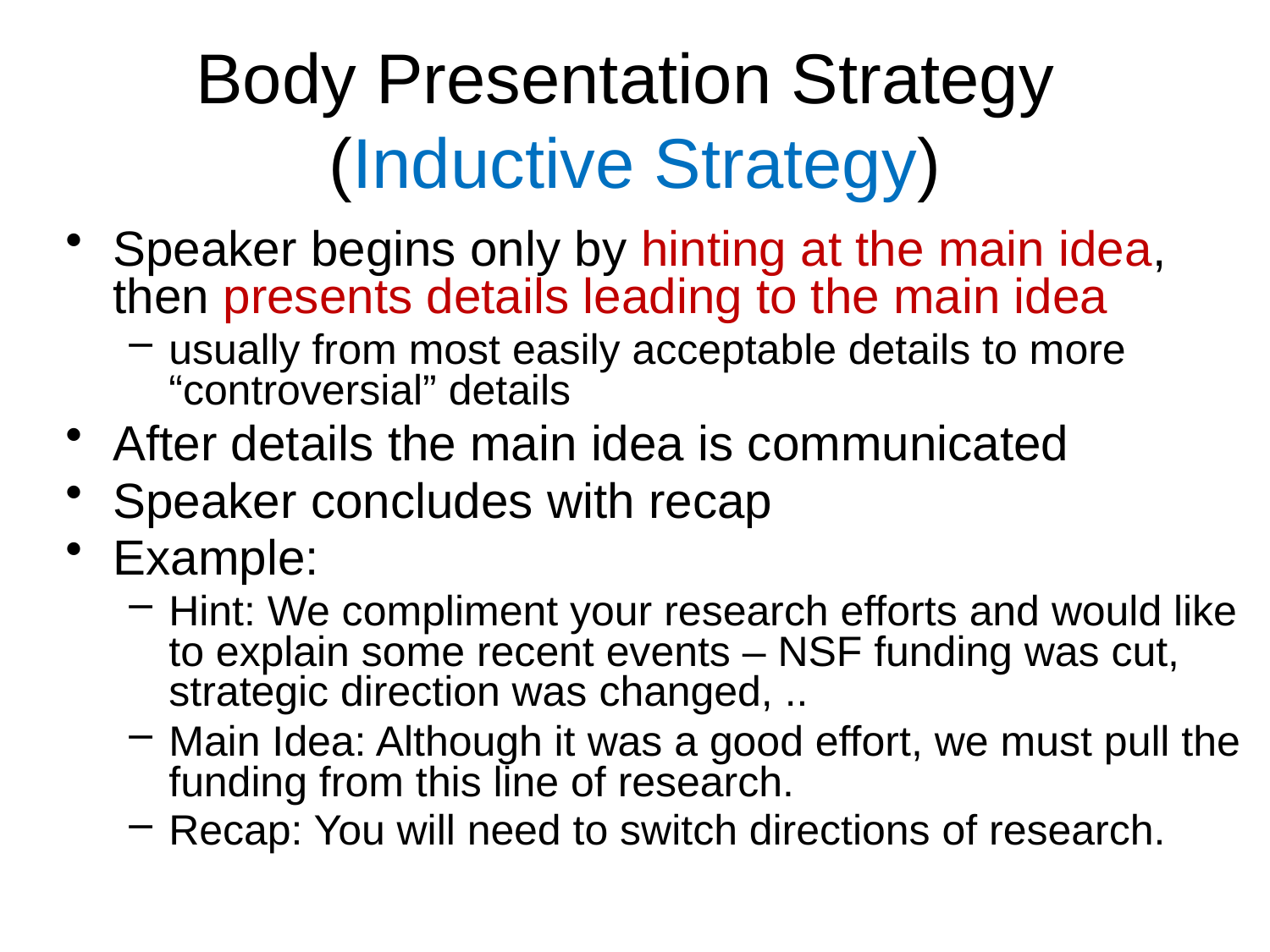

# Body Presentation Strategy (Inductive Strategy)
Speaker begins only by hinting at the main idea, then presents details leading to the main idea
usually from most easily acceptable details to more “controversial” details
After details the main idea is communicated
Speaker concludes with recap
Example:
Hint: We compliment your research efforts and would like to explain some recent events – NSF funding was cut, strategic direction was changed, ..
Main Idea: Although it was a good effort, we must pull the funding from this line of research.
Recap: You will need to switch directions of research.